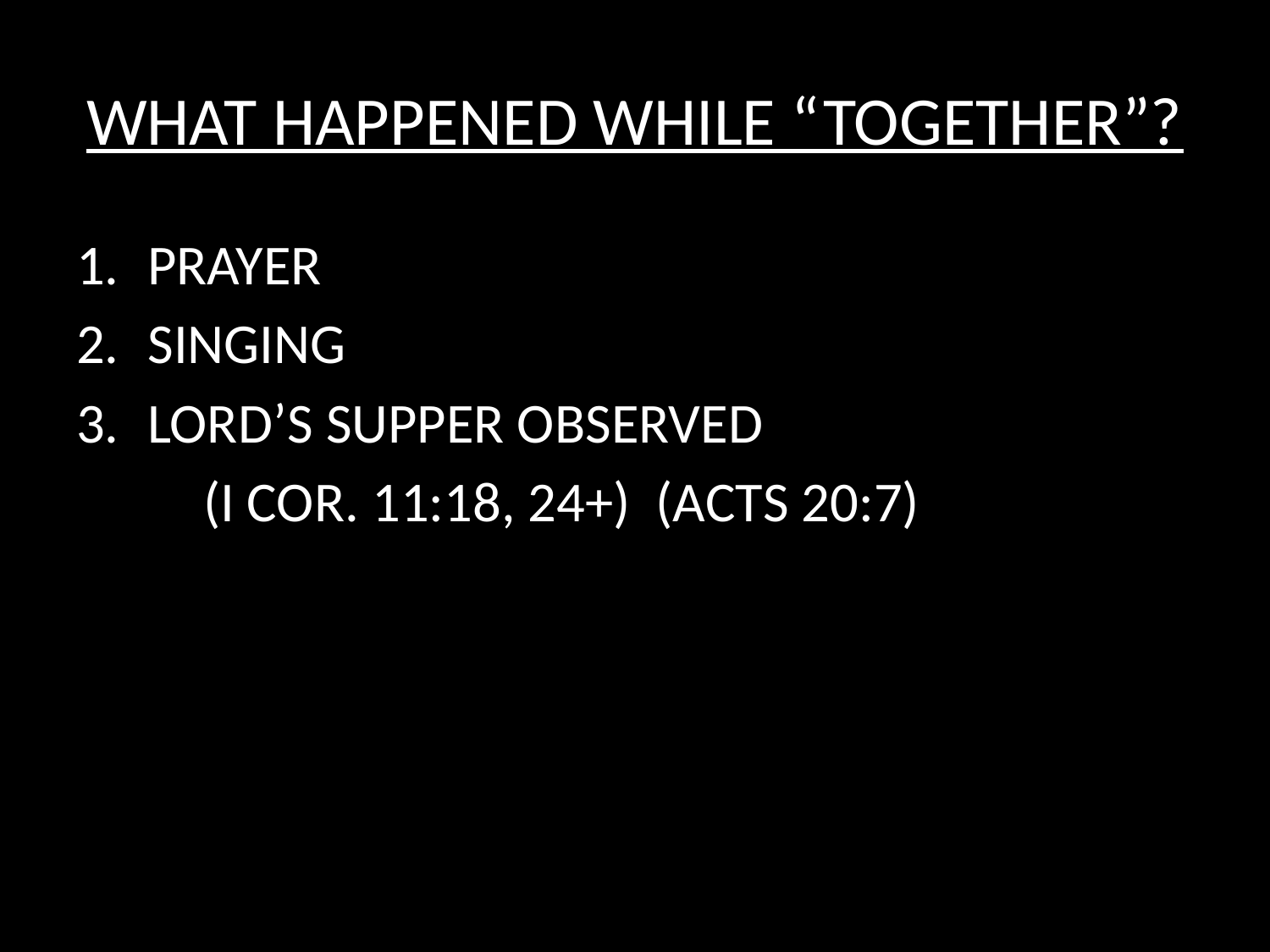

# WHAT HAPPENED WHILE “TOGETHER”?
PRAYER
SINGING
LORD’S SUPPER OBSERVED
	(I COR. 11:18, 24+)  (ACTS 20:7)